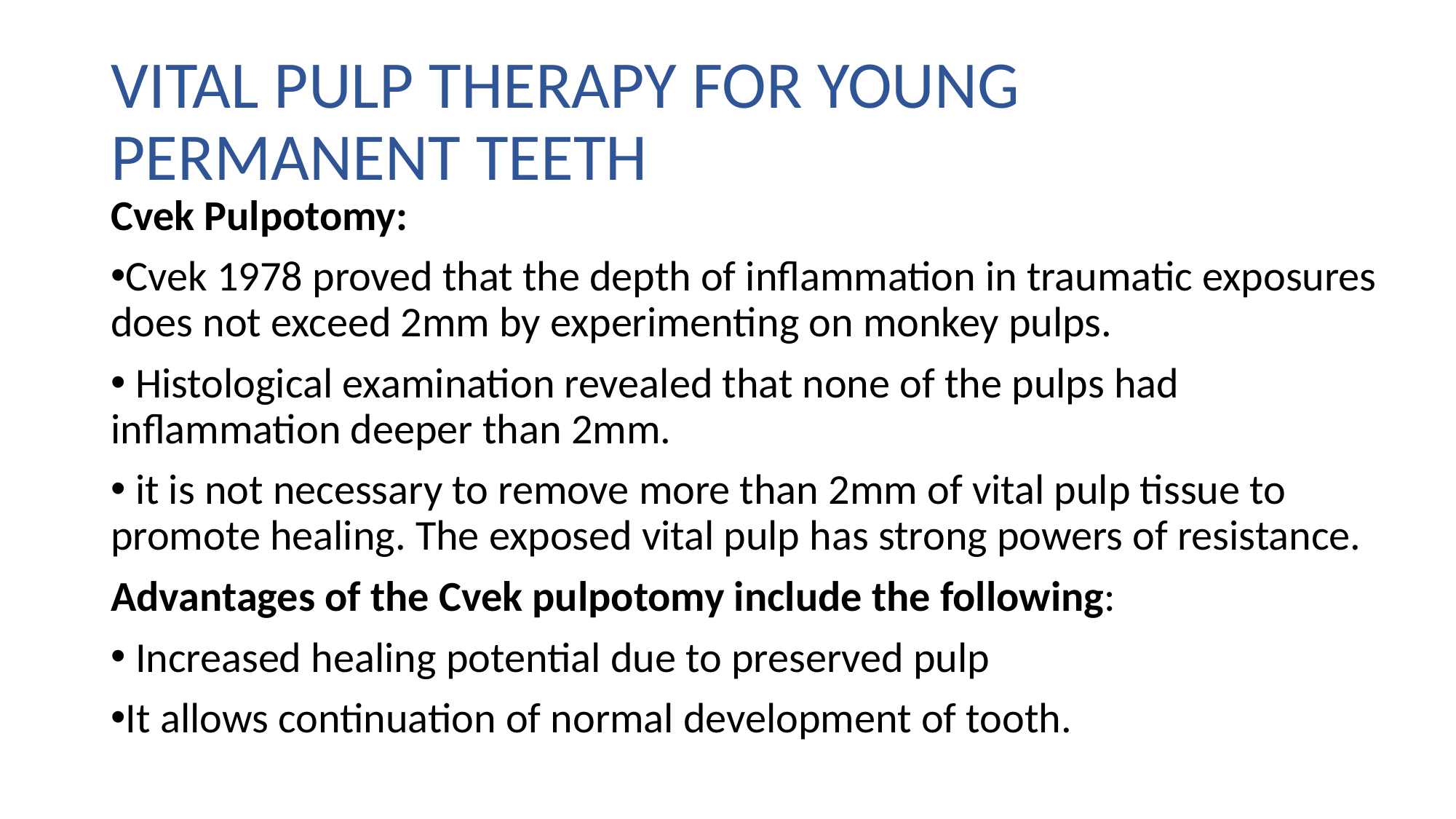

# Vital pulp therapy for young permanent teeth
Cvek Pulpotomy:
Cvek 1978 proved that the depth of inflammation in traumatic exposures does not exceed 2mm by experimenting on monkey pulps.
 Histological examination revealed that none of the pulps had inflammation deeper than 2mm.
 it is not necessary to remove more than 2mm of vital pulp tissue to promote healing. The exposed vital pulp has strong powers of resistance.
Advantages of the Cvek pulpotomy include the following:
 Increased healing potential due to preserved pulp
It allows continuation of normal development of tooth.